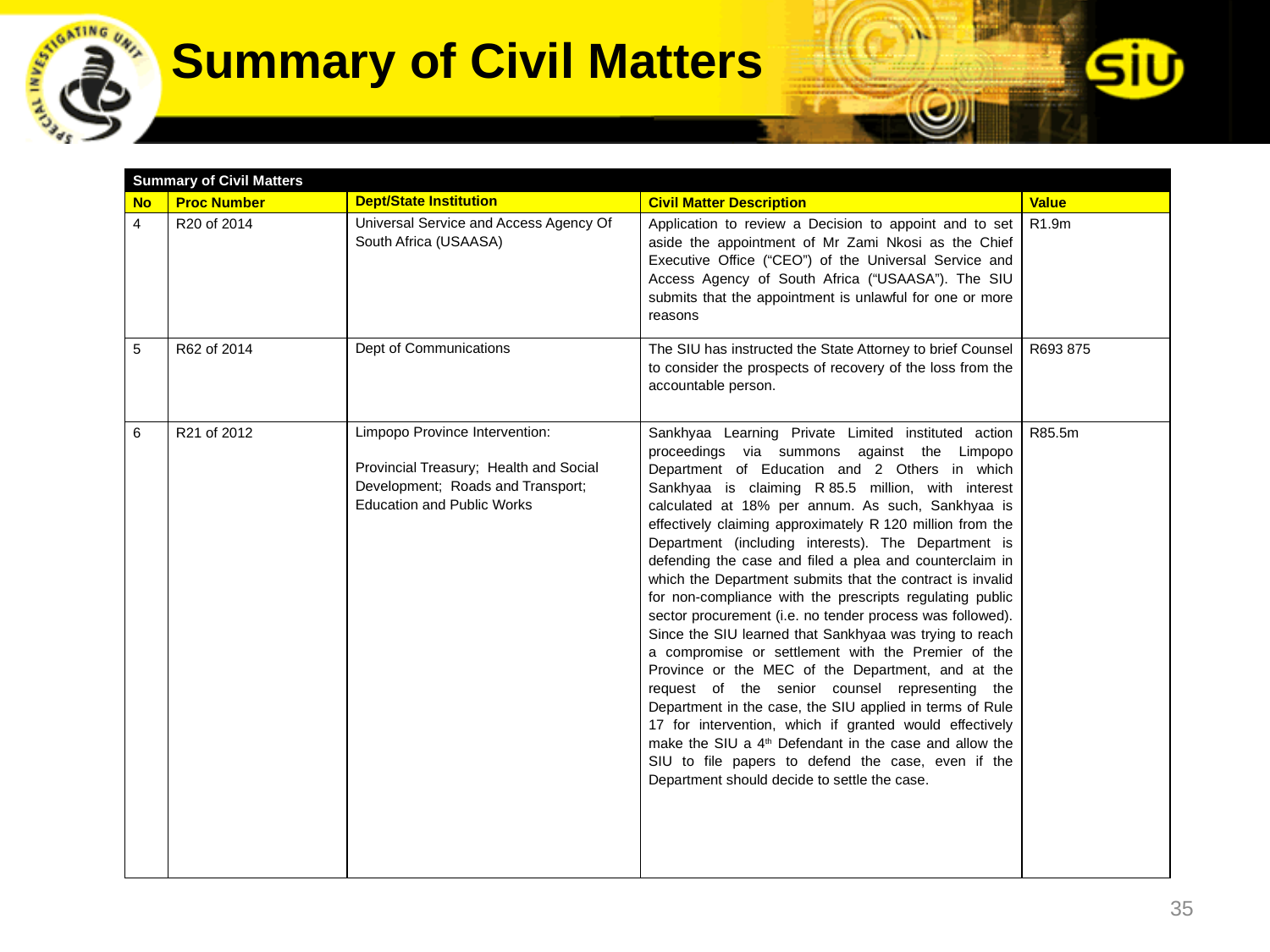

Summary of Civil Matters
| Summary of Civil Matters |  |  |  |  |
| --- | --- | --- | --- | --- |
| No | Proc Number | Dept/State Institution | Civil Matter Description | Value |
| 4 | R20 of 2014 | Universal Service and Access Agency Of South Africa (USAASA) | Application to review a Decision to appoint and to set aside the appointment of Mr Zami Nkosi as the Chief Executive Office (“CEO”) of the Universal Service and Access Agency of South Africa (“USAASA”). The SIU submits that the appointment is unlawful for one or more reasons | R1.9m |
| 5 | R62 of 2014 | Dept of Communications | The SIU has instructed the State Attorney to brief Counsel to consider the prospects of recovery of the loss from the accountable person. | R693 875 |
| 6 | R21 of 2012 | Limpopo Province Intervention: Provincial Treasury; Health and Social Development; Roads and Transport; Education and Public Works | Sankhyaa Learning Private Limited instituted action proceedings via summons against the Limpopo Department of Education and 2 Others in which Sankhyaa is claiming R 85.5 million, with interest calculated at 18% per annum. As such, Sankhyaa is effectively claiming approximately R 120 million from the Department (including interests). The Department is defending the case and filed a plea and counterclaim in which the Department submits that the contract is invalid for non-compliance with the prescripts regulating public sector procurement (i.e. no tender process was followed). Since the SIU learned that Sankhyaa was trying to reach a compromise or settlement with the Premier of the Province or the MEC of the Department, and at the request of the senior counsel representing the Department in the case, the SIU applied in terms of Rule 17 for intervention, which if granted would effectively make the SIU a 4th Defendant in the case and allow the SIU to file papers to defend the case, even if the Department should decide to settle the case. | R85.5m |
35